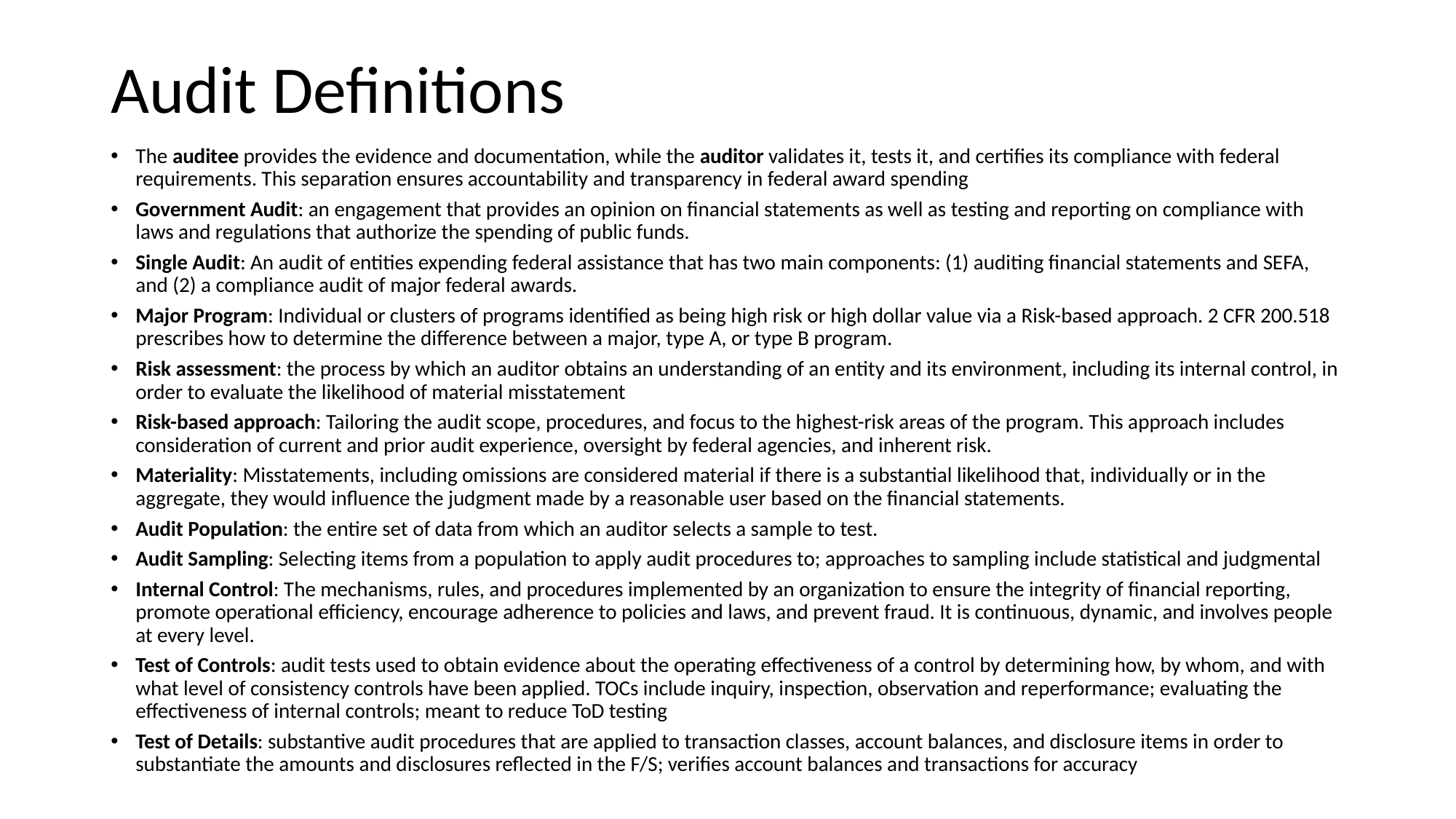

# Audit Definitions
The auditee provides the evidence and documentation, while the auditor validates it, tests it, and certifies its compliance with federal requirements. This separation ensures accountability and transparency in federal award spending
Government Audit: an engagement that provides an opinion on financial statements as well as testing and reporting on compliance with laws and regulations that authorize the spending of public funds.
Single Audit: An audit of entities expending federal assistance that has two main components: (1) auditing financial statements and SEFA, and (2) a compliance audit of major federal awards.
Major Program: Individual or clusters of programs identified as being high risk or high dollar value via a Risk-based approach. 2 CFR 200.518 prescribes how to determine the difference between a major, type A, or type B program.
Risk assessment: the process by which an auditor obtains an understanding of an entity and its environment, including its internal control, in order to evaluate the likelihood of material misstatement
Risk-based approach: Tailoring the audit scope, procedures, and focus to the highest-risk areas of the program. This approach includes consideration of current and prior audit experience, oversight by federal agencies, and inherent risk.
Materiality: Misstatements, including omissions are considered material if there is a substantial likelihood that, individually or in the aggregate, they would influence the judgment made by a reasonable user based on the financial statements.
Audit Population: the entire set of data from which an auditor selects a sample to test.
Audit Sampling: Selecting items from a population to apply audit procedures to; approaches to sampling include statistical and judgmental
Internal Control: The mechanisms, rules, and procedures implemented by an organization to ensure the integrity of financial reporting, promote operational efficiency, encourage adherence to policies and laws, and prevent fraud. It is continuous, dynamic, and involves people at every level.
Test of Controls: audit tests used to obtain evidence about the operating effectiveness of a control by determining how, by whom, and with what level of consistency controls have been applied. TOCs include inquiry, inspection, observation and reperformance; evaluating the effectiveness of internal controls; meant to reduce ToD testing
Test of Details: substantive audit procedures that are applied to transaction classes, account balances, and disclosure items in order to substantiate the amounts and disclosures reflected in the F/S; verifies account balances and transactions for accuracy